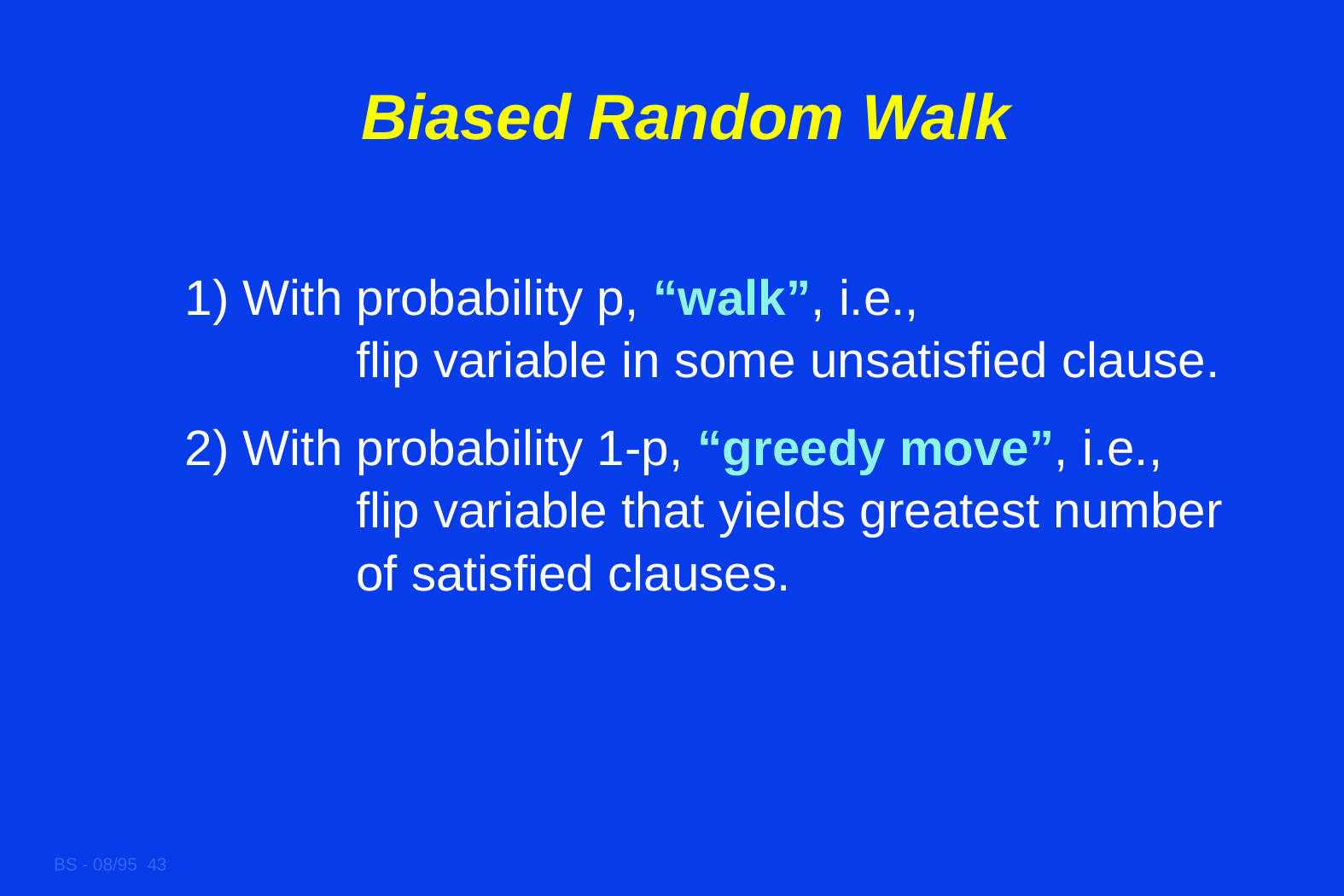

# Biased Random Walk
1) With probability p, “walk”, i.e.,
          flip variable in some unsatisfied clause.
2) With probability 1-p, “greedy move”, i.e.,
          flip variable that yields greatest number
          of satisfied clauses.